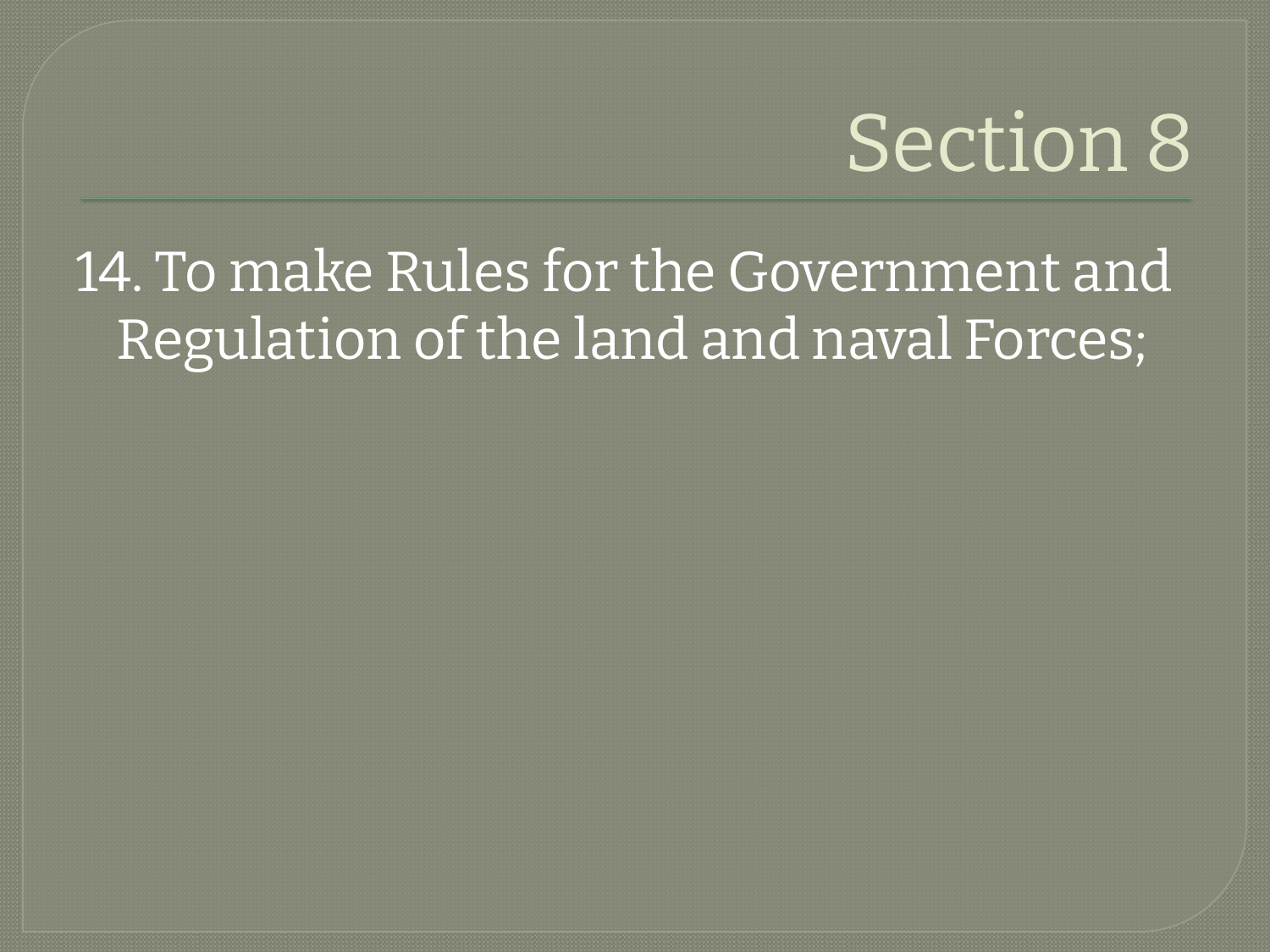

# Section 8
14. To make Rules for the Government and Regulation of the land and naval Forces;